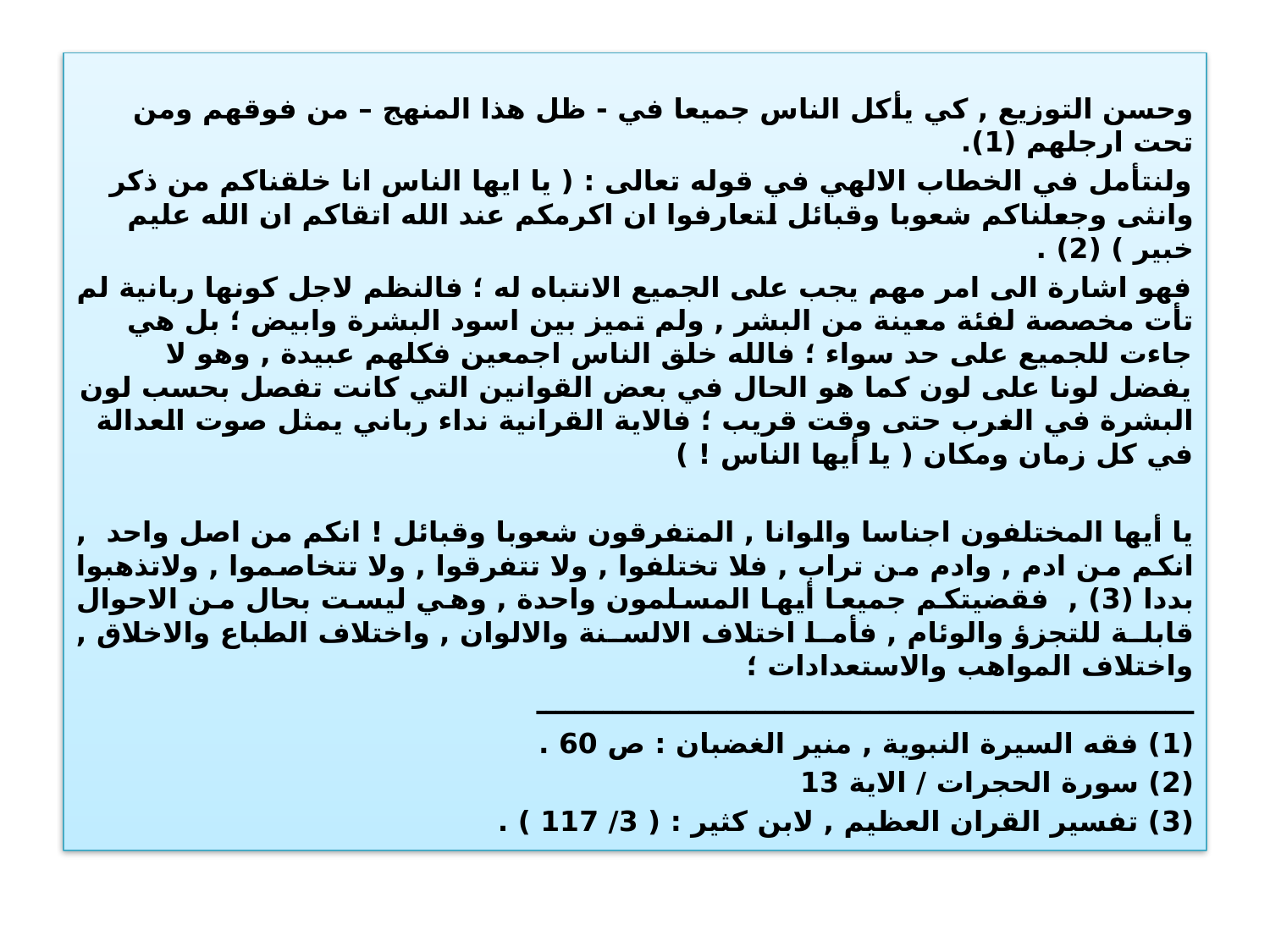

وحسن التوزيع , كي يأكل الناس جميعا في - ظل هذا المنهج – من فوقهم ومن تحت ارجلهم (1).
ولنتأمل في الخطاب الالهي في قوله تعالى : ( يا ايها الناس انا خلقناكم من ذكر وانثى وجعلناكم شعوبا وقبائل لتعارفوا ان اكرمكم عند الله اتقاكم ان الله عليم خبير ) (2) .
فهو اشارة الى امر مهم يجب على الجميع الانتباه له ؛ فالنظم لاجل كونها ربانية لم تأت مخصصة لفئة معينة من البشر , ولم تميز بين اسود البشرة وابيض ؛ بل هي جاءت للجميع على حد سواء ؛ فالله خلق الناس اجمعين فكلهم عبيدة , وهو لا يفضل لونا على لون كما هو الحال في بعض القوانين التي كانت تفصل بحسب لون البشرة في الغرب حتى وقت قريب ؛ فالاية القرانية نداء رباني يمثل صوت العدالة في كل زمان ومكان ( يا أيها الناس ! )

يا أيها المختلفون اجناسا والوانا , المتفرقون شعوبا وقبائل ! انكم من اصل واحد  , انكم من ادم , وادم من تراب , فلا تختلفوا , ولا تتفرقوا , ولا تتخاصموا , ولاتذهبوا بددا (3) ,  فقضيتكم جميعا أيها المسلمون واحدة , وهي ليست بحال من الاحوال قابلة للتجزؤ والوئام , فأما اختلاف الالسنة والالوان , واختلاف الطباع والاخلاق , واختلاف المواهب والاستعدادات ؛
ـــــــــــــــــــــــــــــــــــــــــــــــــــــــــــــــــــــ
(1) فقه السيرة النبوية , منير الغضبان : ص 60 .
(2) سورة الحجرات / الاية 13
(3) تفسير القران العظيم , لابن كثير : ( 3/ 117 ) .